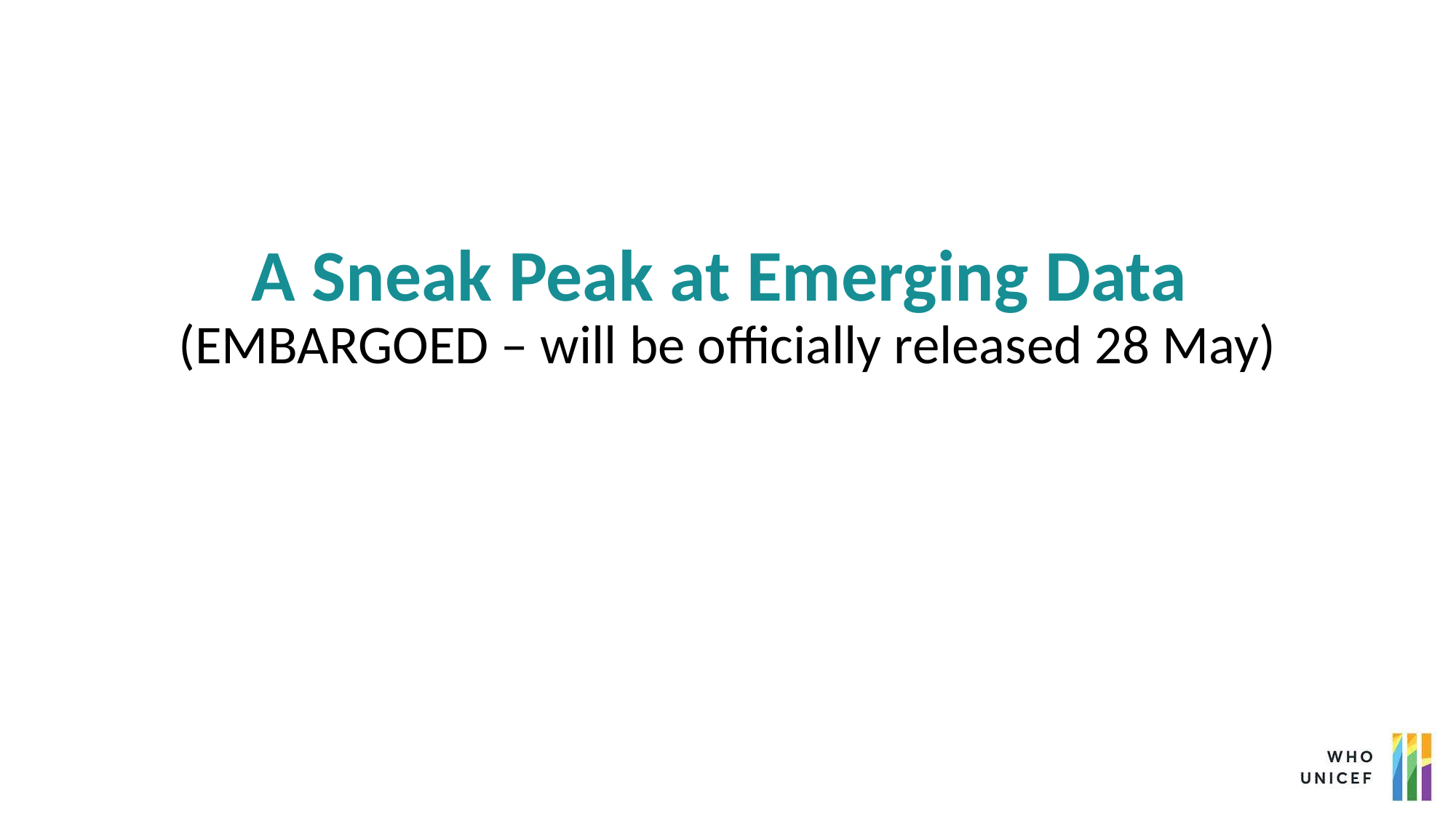

# A Sneak Peak at Emerging Data (EMBARGOED – will be officially released 28 May)